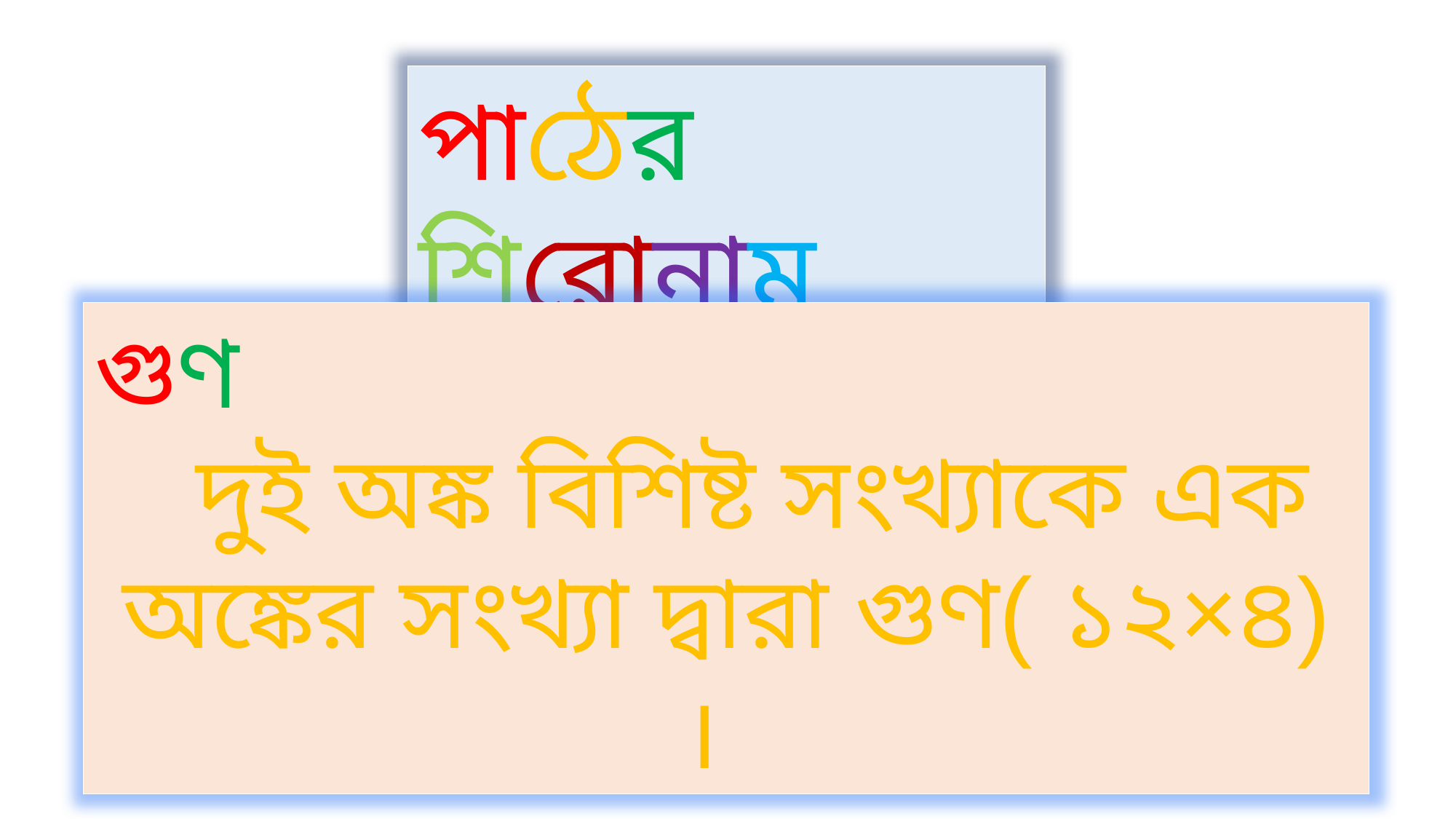

পাঠের শিরোনাম
গুণ                                              দুই অঙ্ক বিশিষ্ট সংখ্যাকে এক অঙ্কের সংখ্যা দ্বারা গুণ( ১২×৪) ।